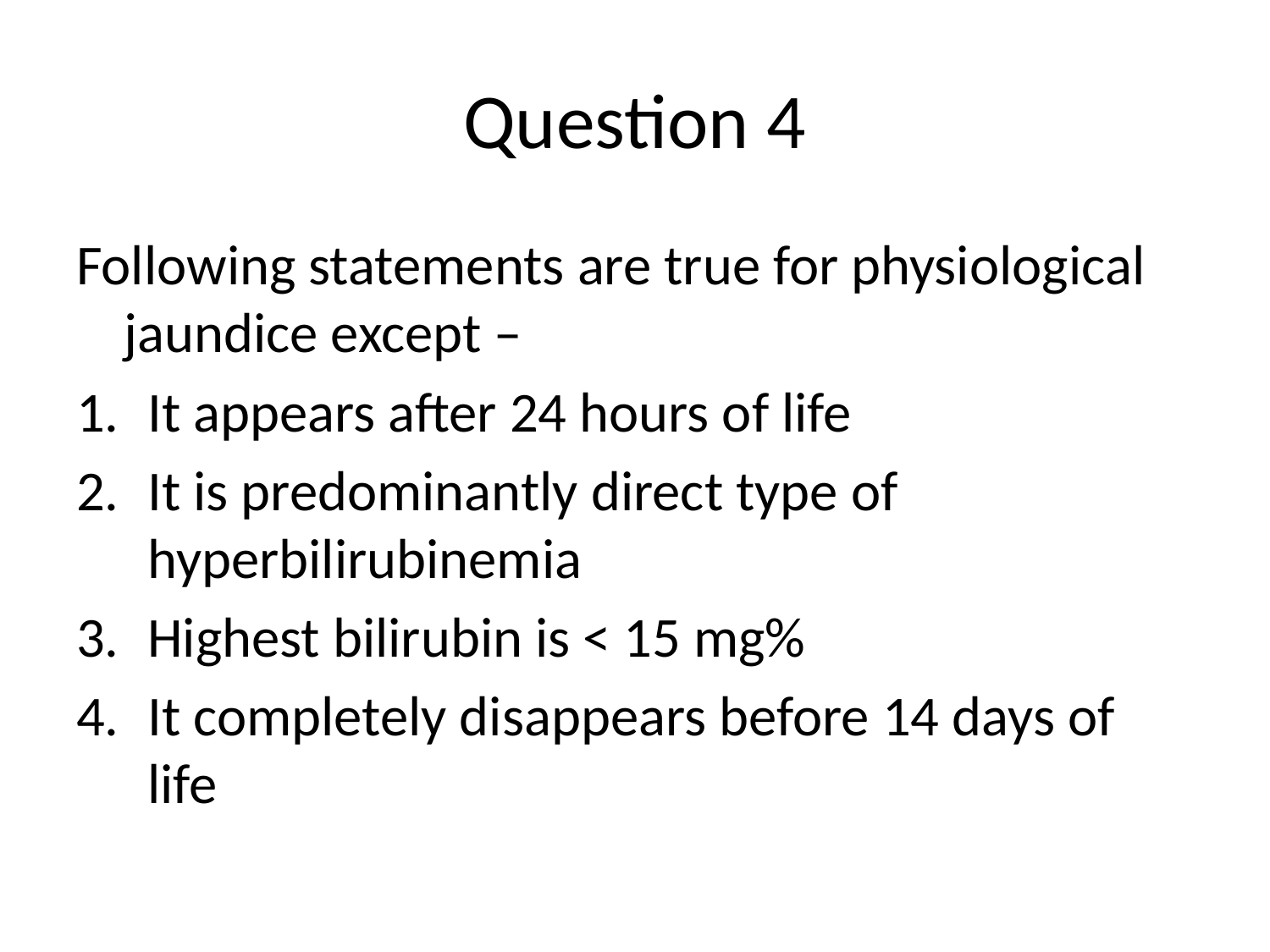

# Question 4
Following statements are true for physiological jaundice except –
It appears after 24 hours of life
It is predominantly direct type of hyperbilirubinemia
Highest bilirubin is < 15 mg%
It completely disappears before 14 days of life